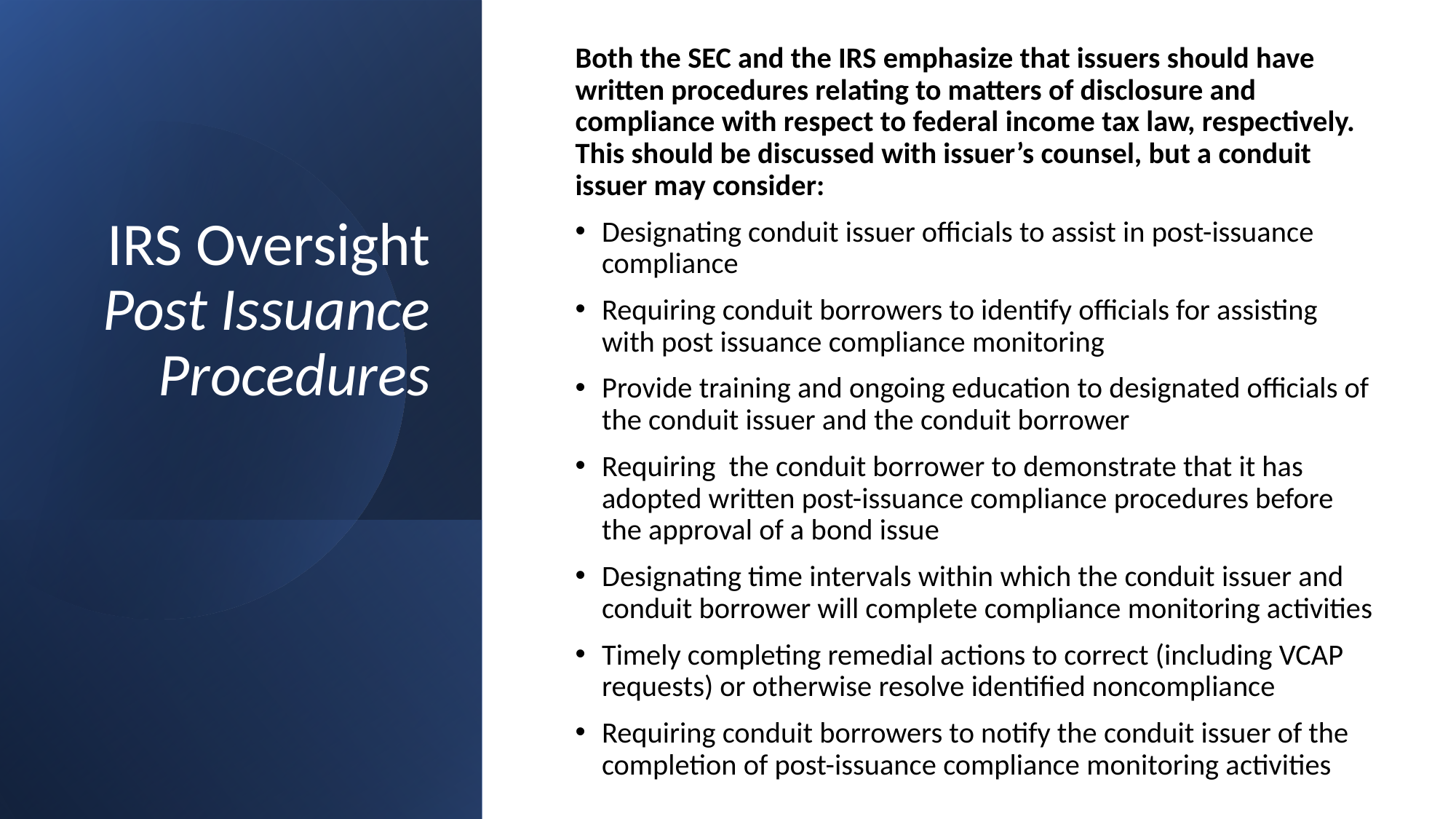

Both the SEC and the IRS emphasize that issuers should have written procedures relating to matters of disclosure and compliance with respect to federal income tax law, respectively.  This should be discussed with issuer’s counsel, but a conduit issuer may consider:
Designating conduit issuer officials to assist in post-issuance compliance
Requiring conduit borrowers to identify officials for assisting with post issuance compliance monitoring
Provide training and ongoing education to designated officials of the conduit issuer and the conduit borrower
Requiring  the conduit borrower to demonstrate that it has adopted written post-issuance compliance procedures before the approval of a bond issue
Designating time intervals within which the conduit issuer and conduit borrower will complete compliance monitoring activities
Timely completing remedial actions to correct (including VCAP requests) or otherwise resolve identified noncompliance
Requiring conduit borrowers to notify the conduit issuer of the completion of post-issuance compliance monitoring activities

# IRS Oversight Post Issuance Procedures